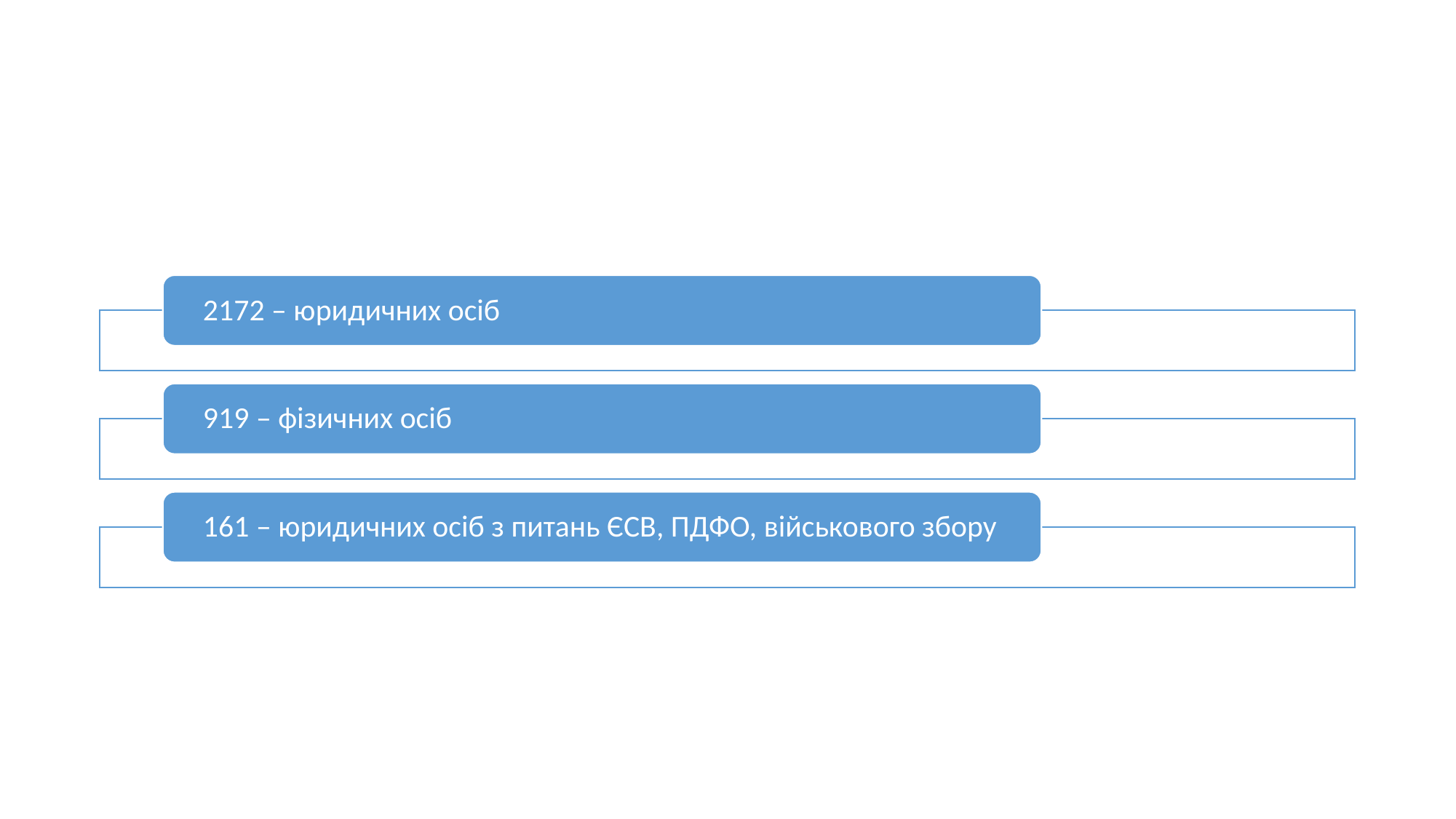

2172 – юридичних осіб
919 – фізичних осіб
161 – юридичних осіб з питань ЄСВ, ПДФО, військового збору
#